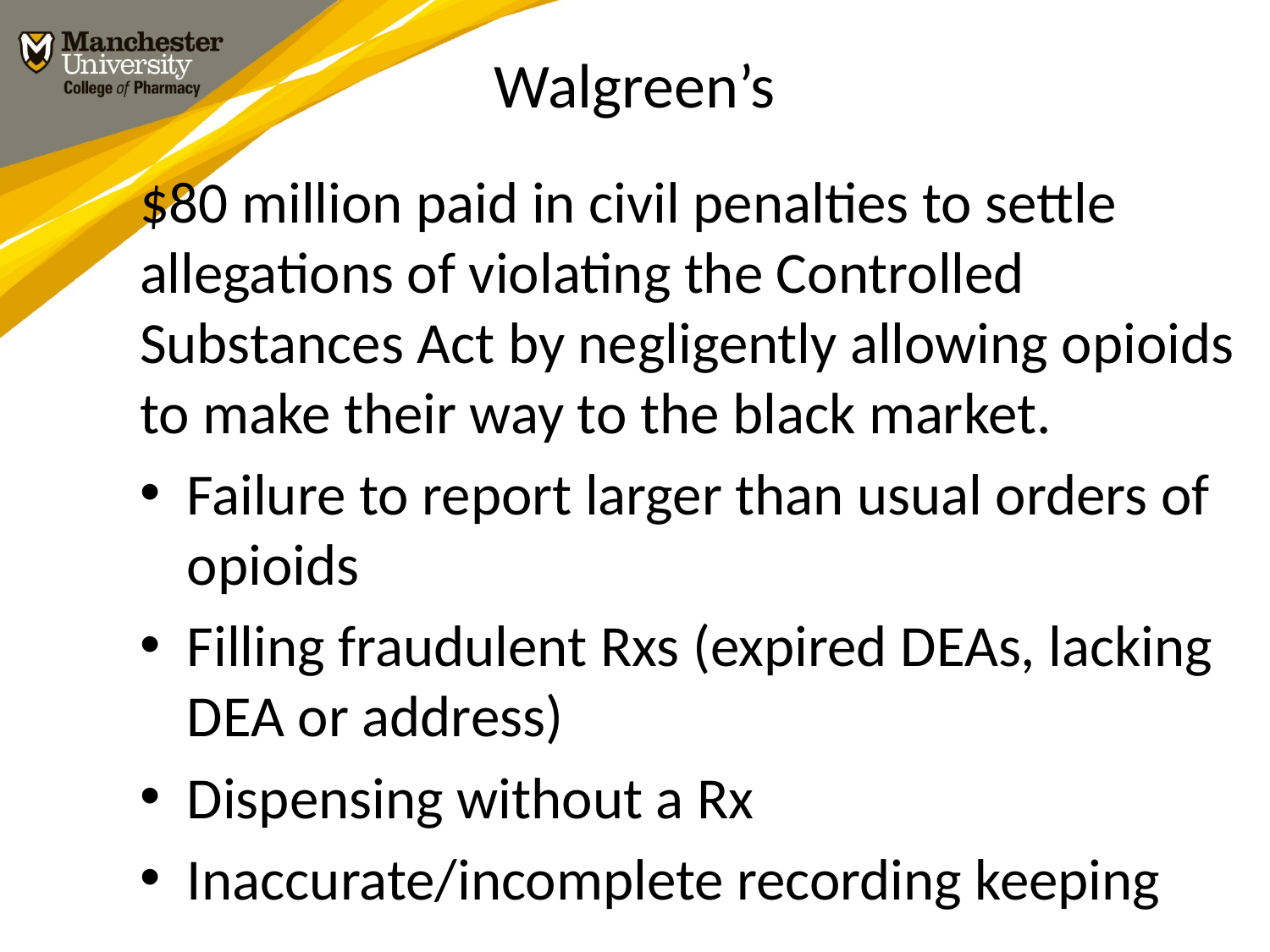

# Walgreen’s
$80 million paid in civil penalties to settle allegations of violating the Controlled Substances Act by negligently allowing opioids to make their way to the black market.
Failure to report larger than usual orders of opioids
Filling fraudulent Rxs (expired DEAs, lacking DEA or address)
Dispensing without a Rx
Inaccurate/incomplete recording keeping